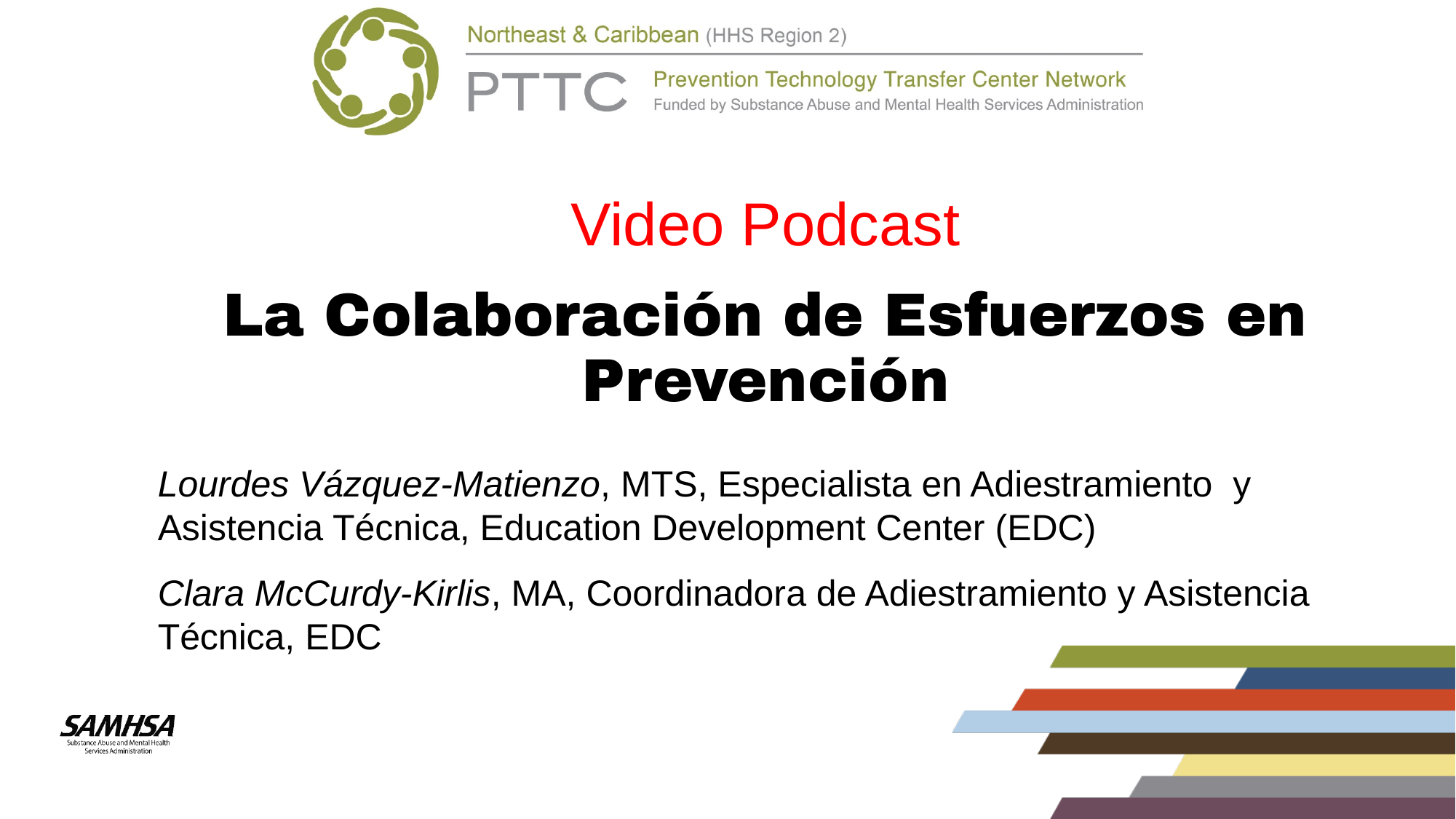

# Video Podcast La Colaboración de Esfuerzos en Prevención
Lourdes Vázquez-Matienzo, MTS, Especialista en Adiestramiento  y Asistencia Técnica, Education Development Center (EDC)
Clara McCurdy-Kirlis, MA, Coordinadora de Adiestramiento y Asistencia Técnica, EDC